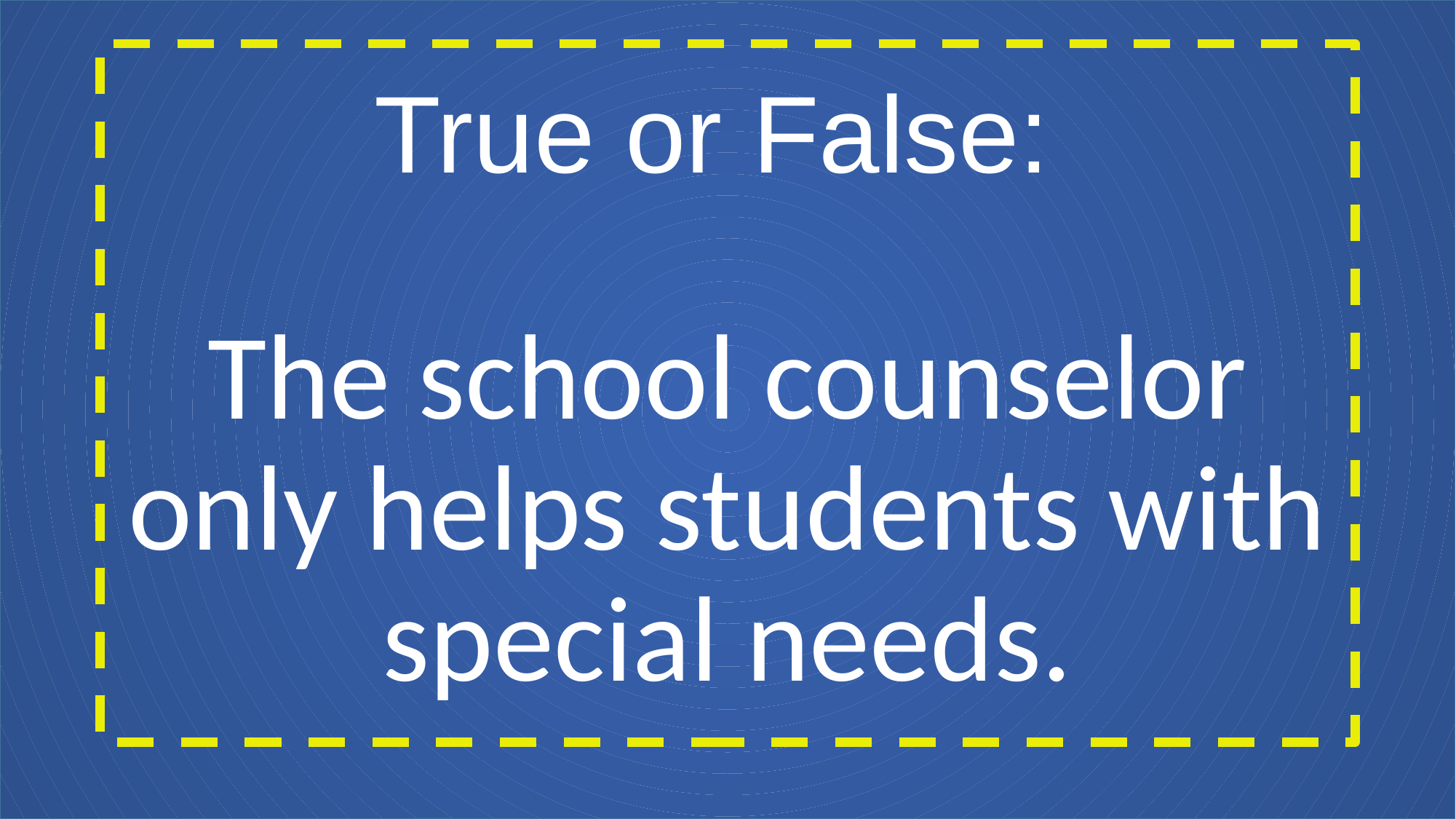

# True or False: The school counselor only helps students with special needs.